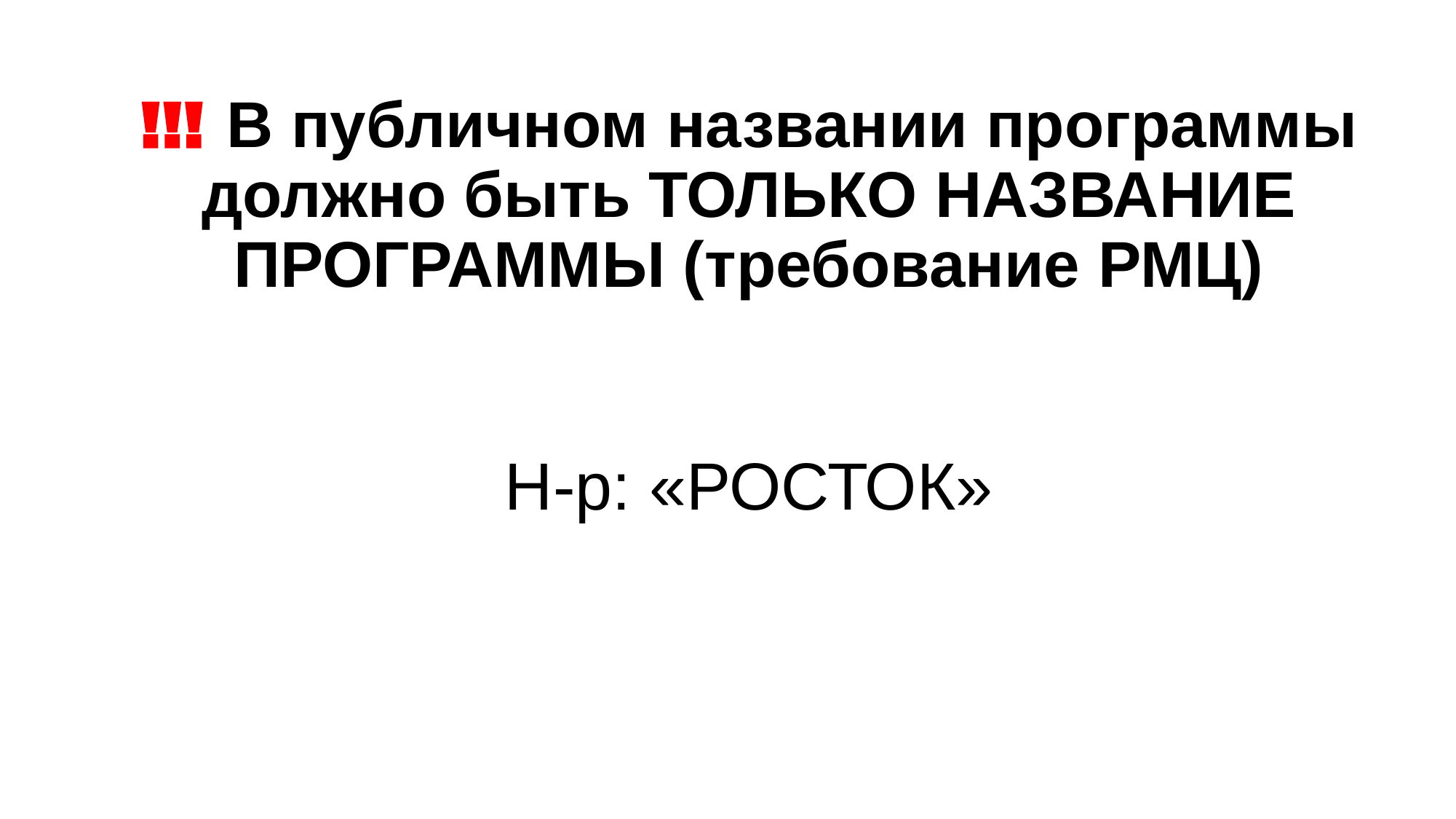

# !!! В публичном названии программы должно быть ТОЛЬКО НАЗВАНИЕ ПРОГРАММЫ (требование РМЦ)

Н-р: «РОСТОК»